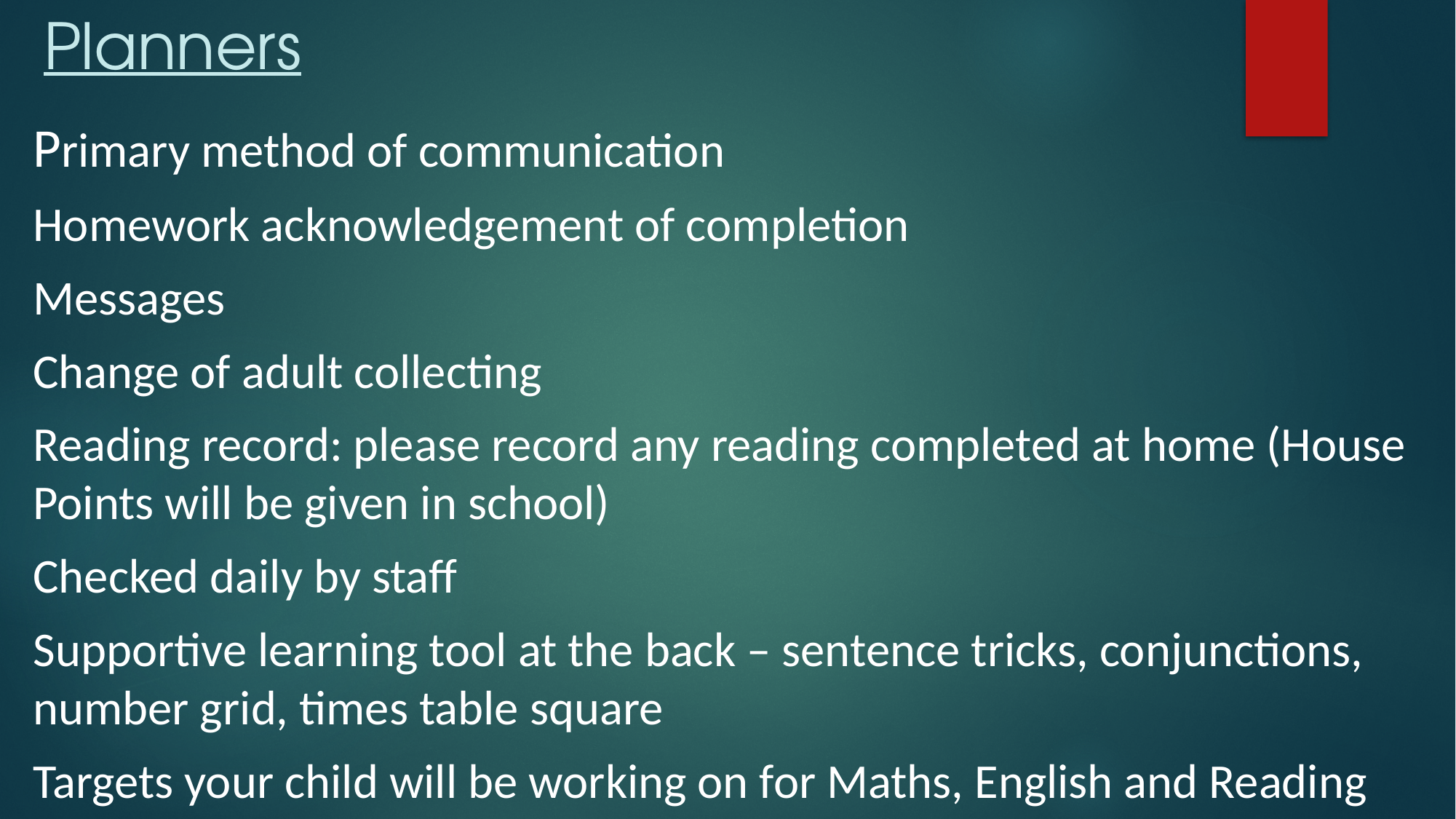

# Planners
Primary method of communication
Homework acknowledgement of completion
Messages
Change of adult collecting
Reading record: please record any reading completed at home (House Points will be given in school)
Checked daily by staff
Supportive learning tool at the back – sentence tricks, conjunctions, number grid, times table square
Targets your child will be working on for Maths, English and Reading